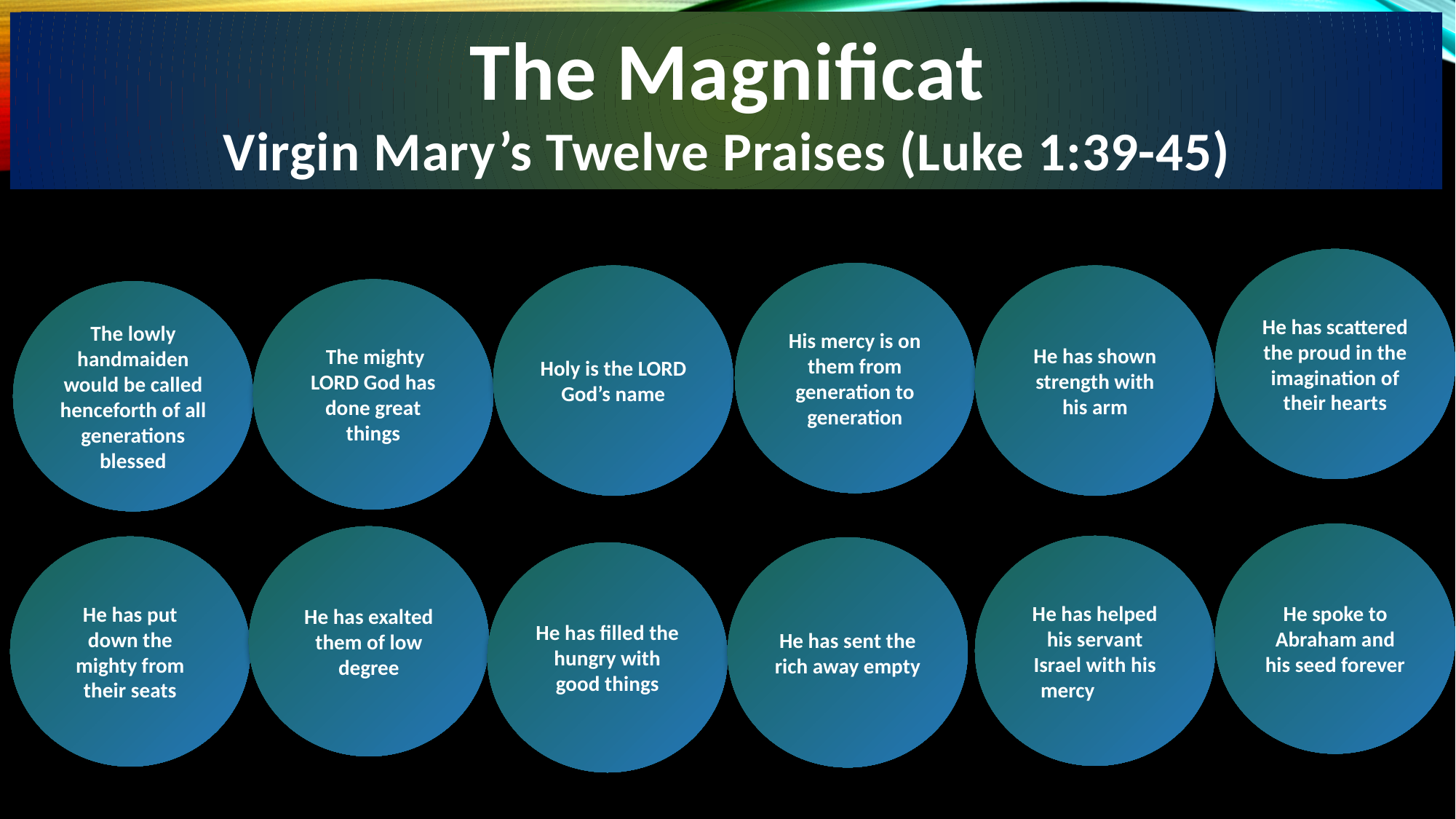

The Magnificat
Virgin Mary’s Twelve Praises (Luke 1:39-45)
He has scattered the proud in the imagination of their hearts
His mercy is on them from generation to generation
Holy is the LORD God’s name
He has shown strength with his arm
 The mighty LORD God has done great things
The lowly handmaiden would be called henceforth of all generations blessed
He spoke to Abraham and his seed forever
He has exalted them of low degree
He has helped his servant Israel with his mercy
He has put down the mighty from their seats
He has sent the rich away empty
He has filled the hungry with good things